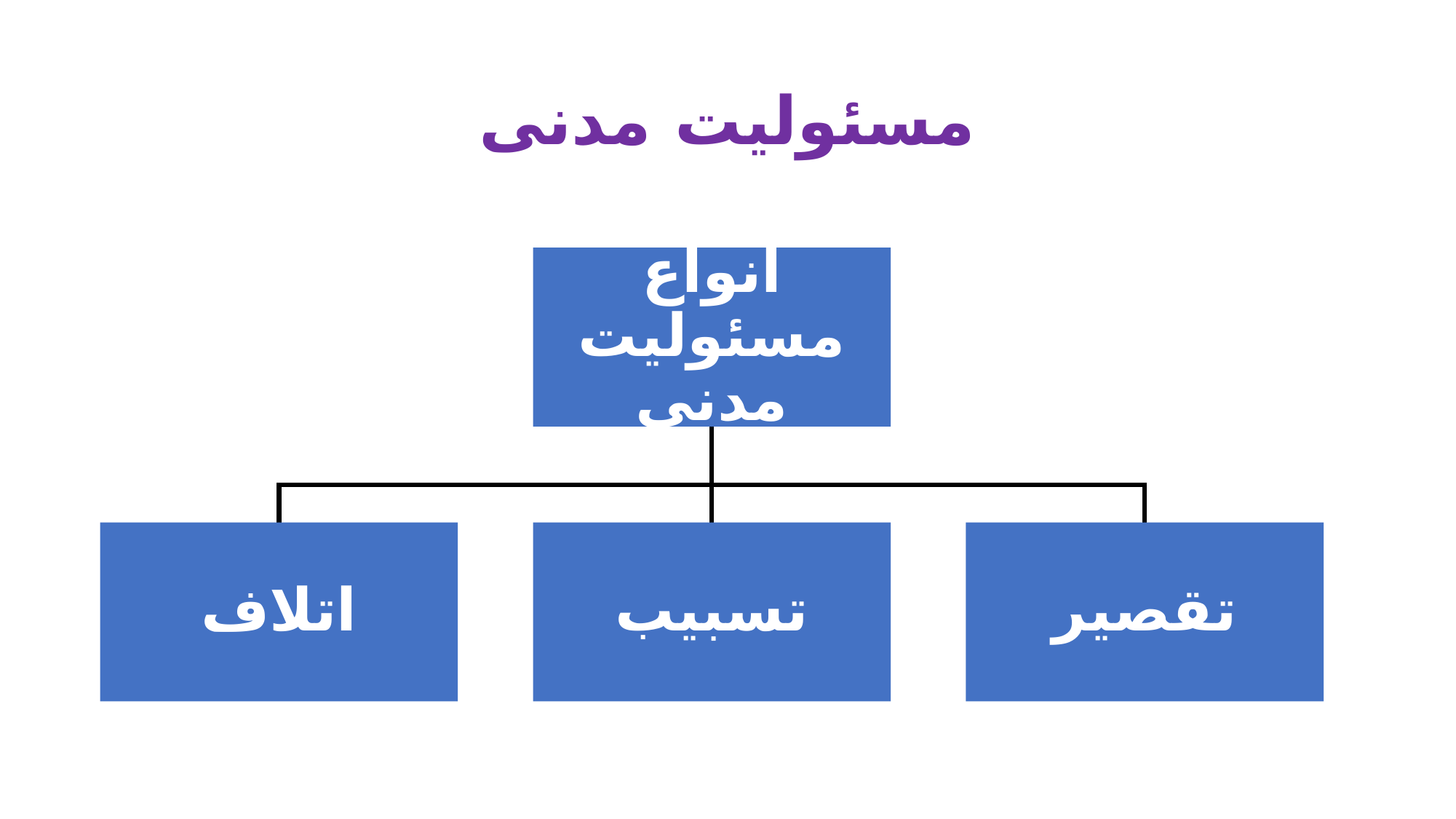

# مسئولیت مدنی
انواع مسئولیت مدنی
اتلاف
تسبیب
تقصیر